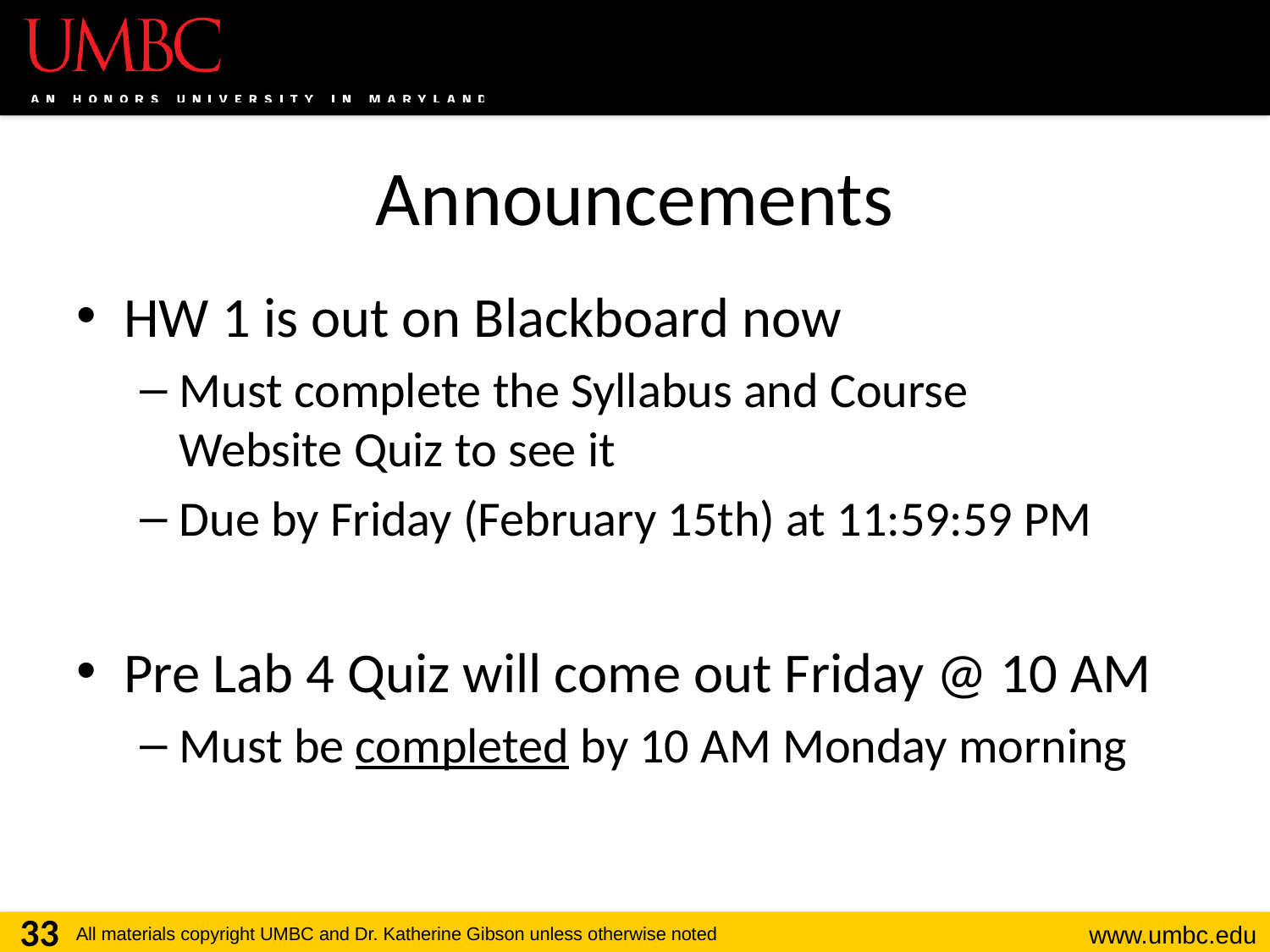

# Announcements
HW 1 is out on Blackboard now
Must complete the Syllabus and Course
Website Quiz to see it
Due by Friday (February 15th) at 11:59:59 PM

Pre Lab 4 Quiz will come out Friday @ 10 AM
Must be completed by 10 AM Monday morning

33